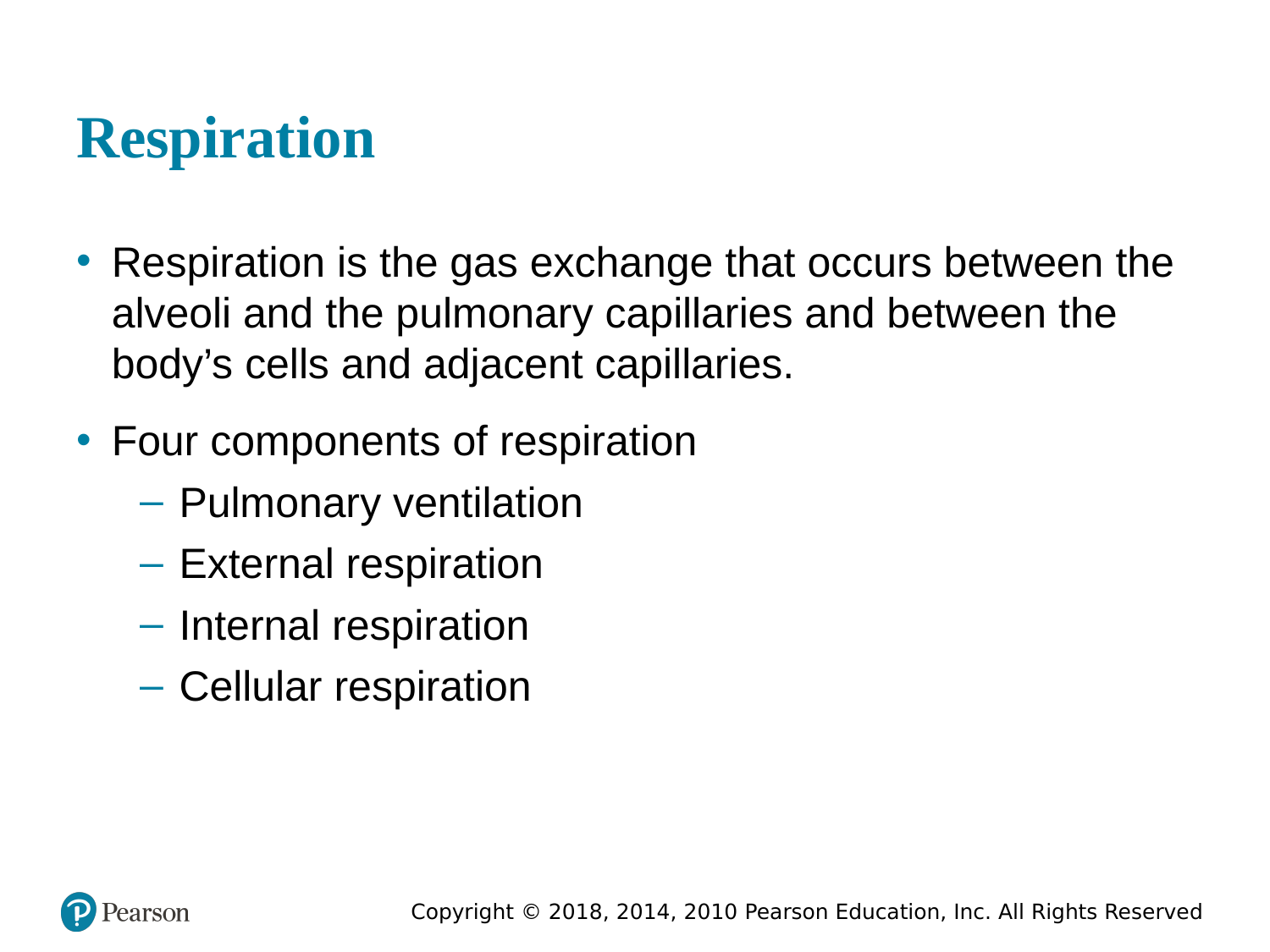

# Respiration
Respiration is the gas exchange that occurs between the alveoli and the pulmonary capillaries and between the body’s cells and adjacent capillaries.
Four components of respiration
Pulmonary ventilation
External respiration
Internal respiration
Cellular respiration